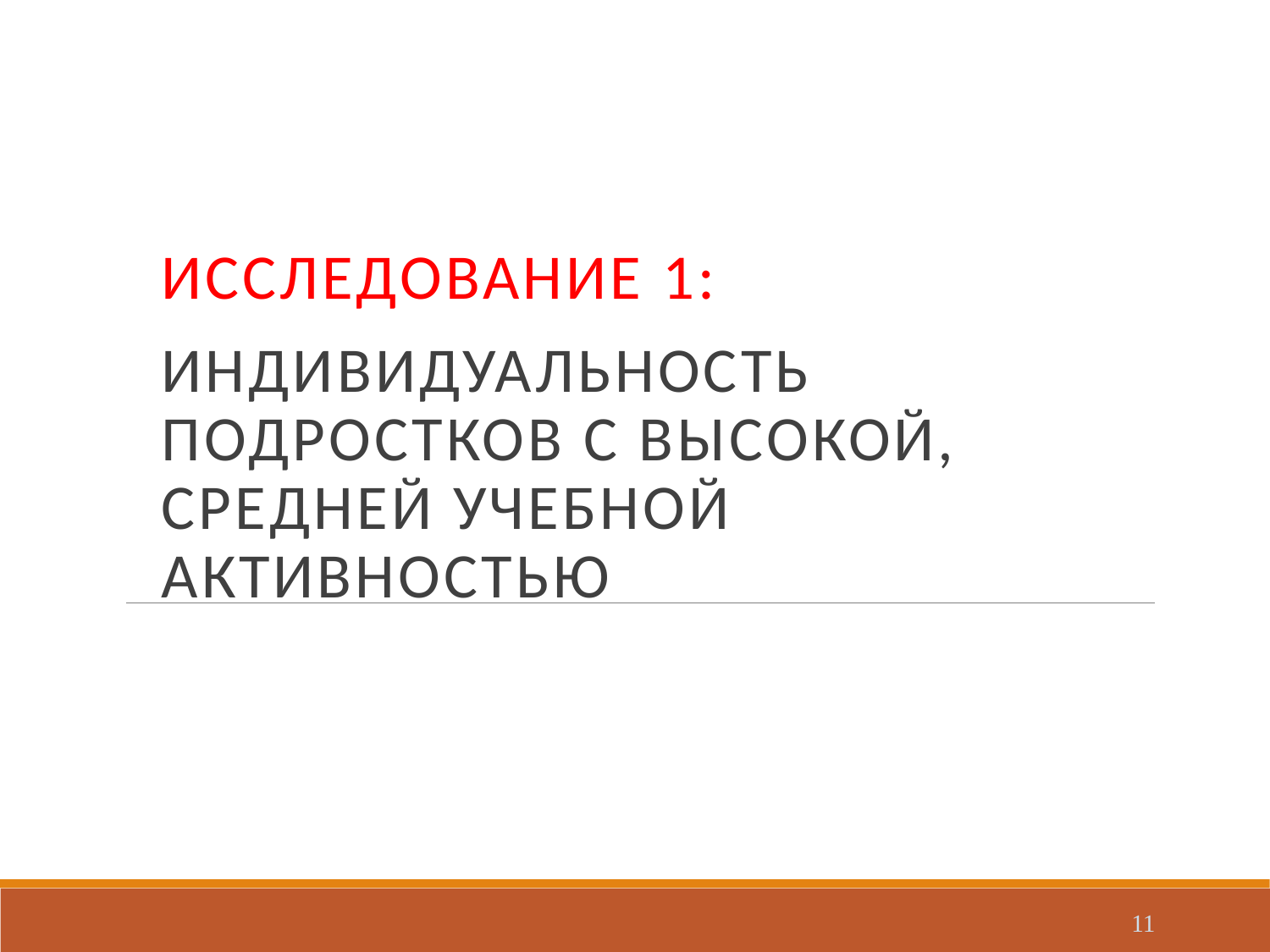

Исследование 1:
индивидуальность подростков с высокой, средней учебной активностью
11